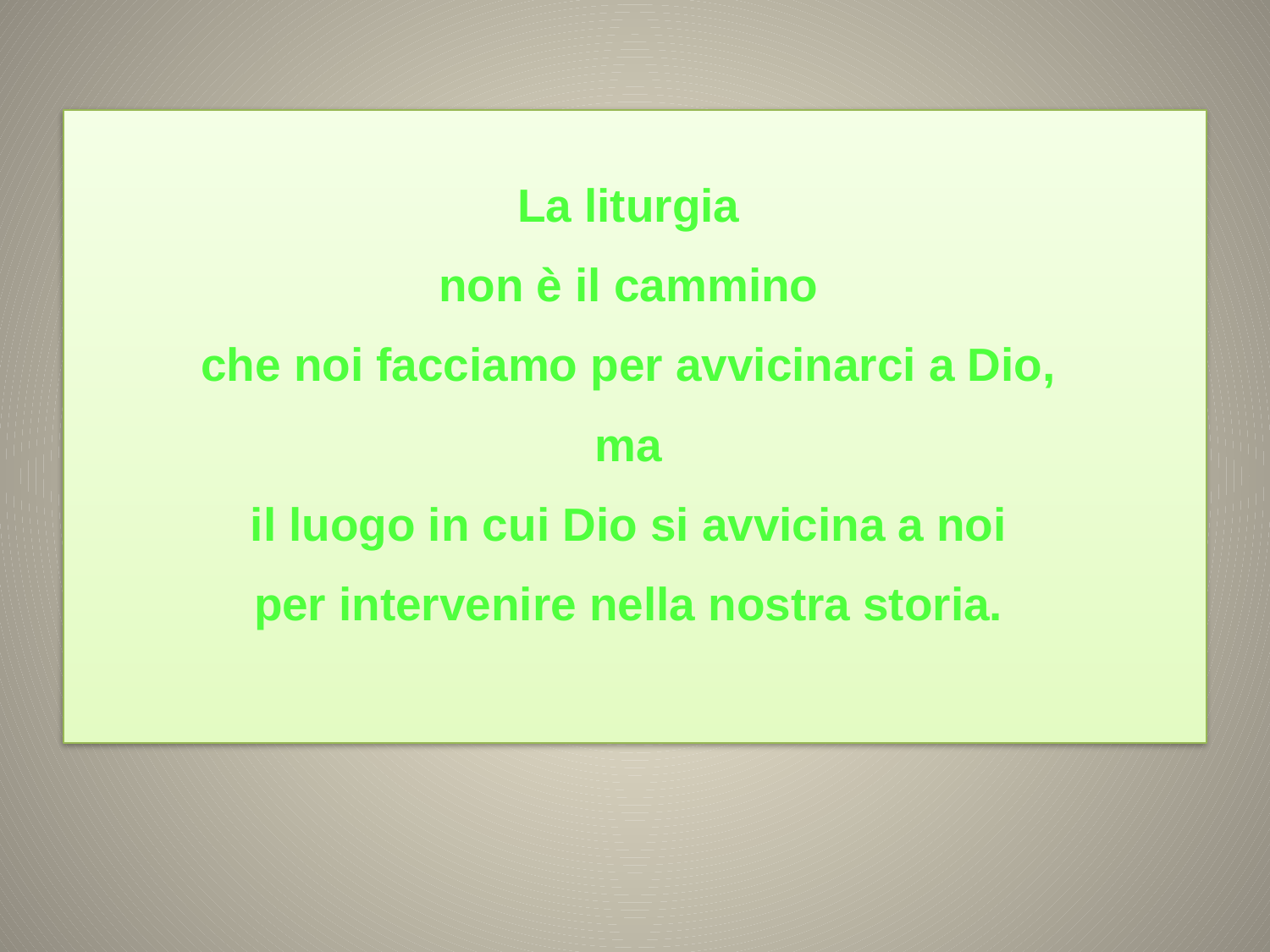

# La liturgia non è il cammino che noi facciamo per avvicinarci a Dio, ma il luogo in cui Dio si avvicina a noi per intervenire nella nostra storia.